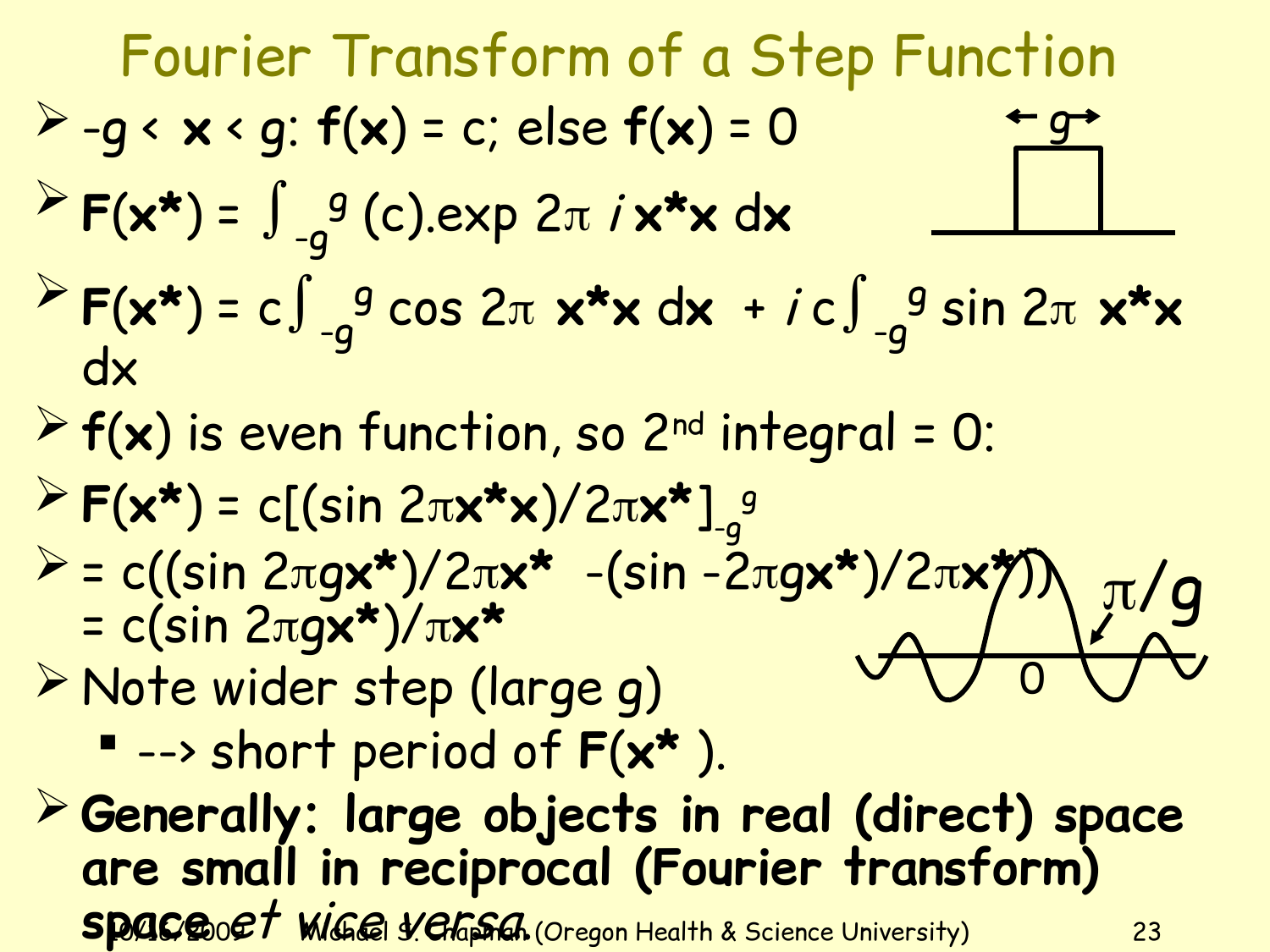

# Fourier Transform of a Step Function
g
-g < x < g: f(x) = c; else f(x) = 0
F(x*) = ∫-gg (c).exp 2π i x*x dx
F(x*) = c∫-gg cos 2π x*x dx  + i c∫-gg sin 2π x*x dx
f(x) is even function, so 2nd integral = 0:
F(x*) = c[(sin 2πx*x)/2πx*]-gg
= c((sin 2πgx*)/2πx*  -(sin -2πgx*)/2πx*))
= c(sin 2πgx*)/πx*
Note wider step (large g)
--> short period of F(x* ).
Generally: large objects in real (direct) space are small in reciprocal (Fourier transform) space et vice versa.

π/g

0

10/16/2009
Michael S. Chapman (Oregon Health & Science University)
23